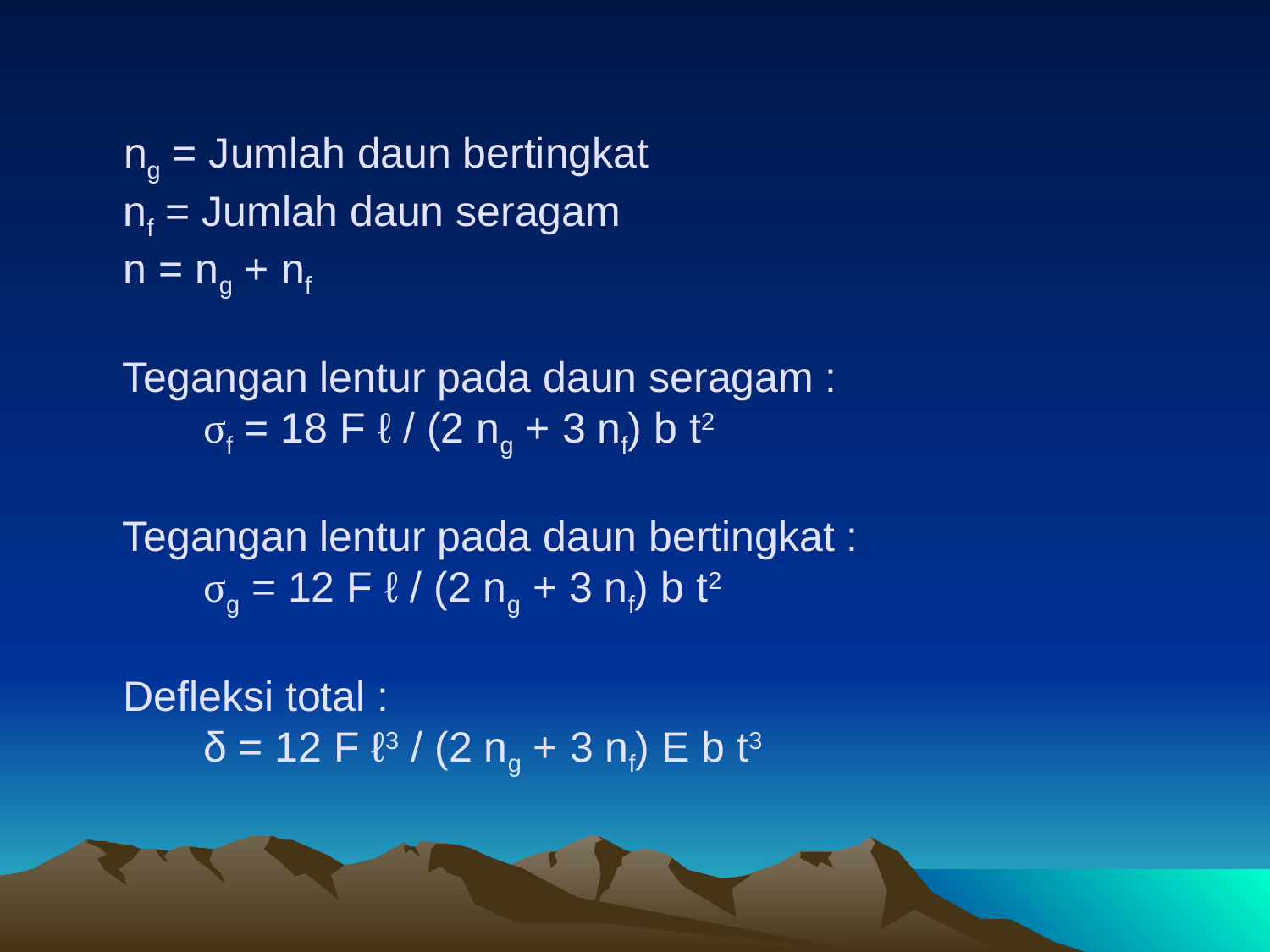

# ng = Jumlah daun bertingkat nf = Jumlah daun seragam n = ng + nf Tegangan lentur pada daun seragam : σf = 18 F ℓ / (2 ng + 3 nf) b t2 Tegangan lentur pada daun bertingkat : σg = 12 F ℓ / (2 ng + 3 nf) b t2 Defleksi total : δ = 12 F ℓ3 / (2 ng + 3 nf) E b t3